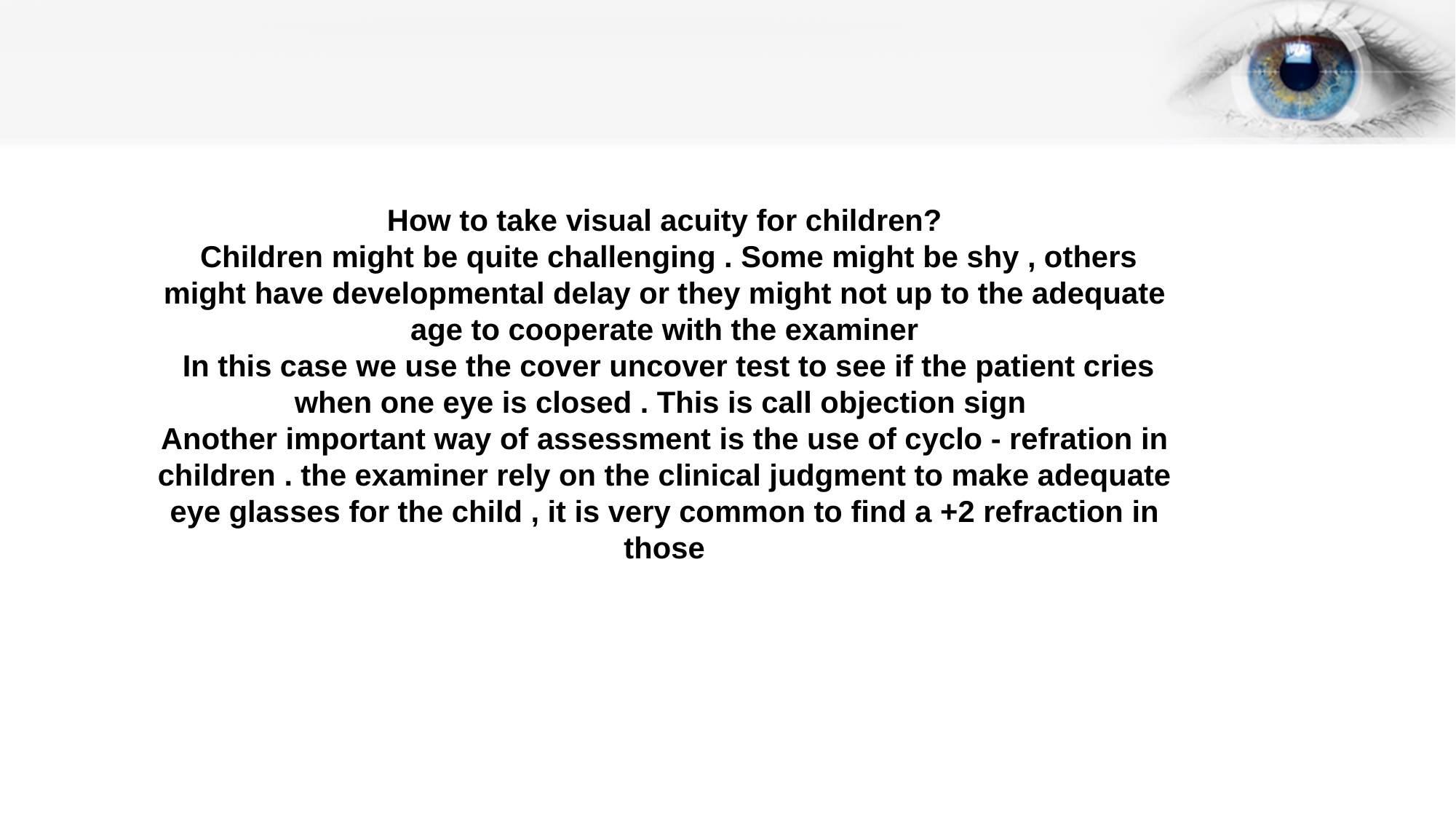

# How to take visual acuity for children? Children might be quite challenging . Some might be shy , others might have developmental delay or they might not up to the adequate age to cooperate with the examiner In this case we use the cover uncover test to see if the patient cries when one eye is closed . This is call objection sign Another important way of assessment is the use of cyclo - refration in children . the examiner rely on the clinical judgment to make adequate eye glasses for the child , it is very common to find a +2 refraction in those

25